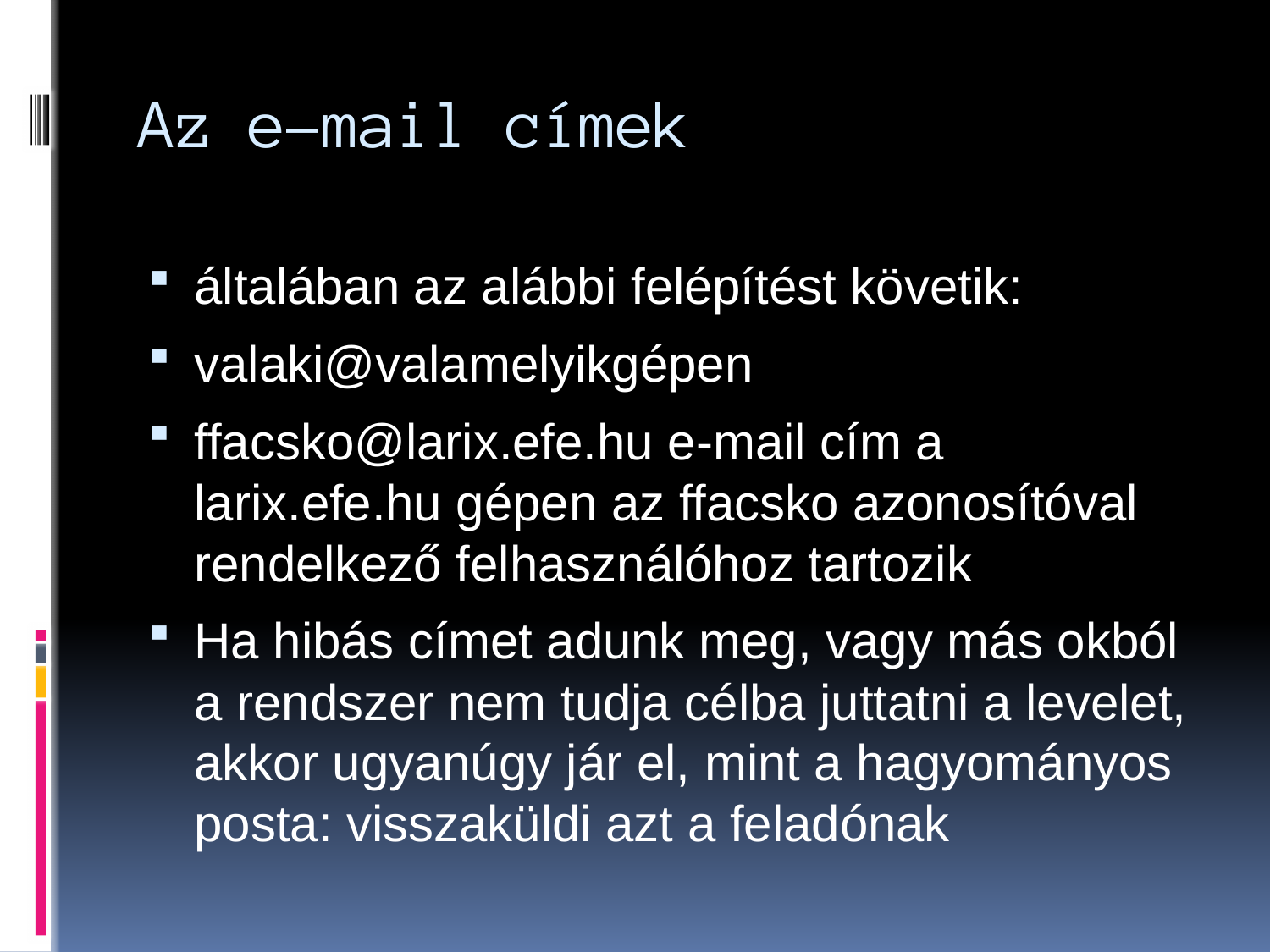

# Az e-mail címek
általában az alábbi felépítést követik:
valaki@valamelyikgépen
ffacsko@larix.efe.hu e-mail cím a larix.efe.hu gépen az ffacsko azonosítóval rendelkező felhasználóhoz tartozik
Ha hibás címet adunk meg, vagy más okból a rendszer nem tudja célba juttatni a levelet, akkor ugyanúgy jár el, mint a hagyományos posta: visszaküldi azt a feladónak